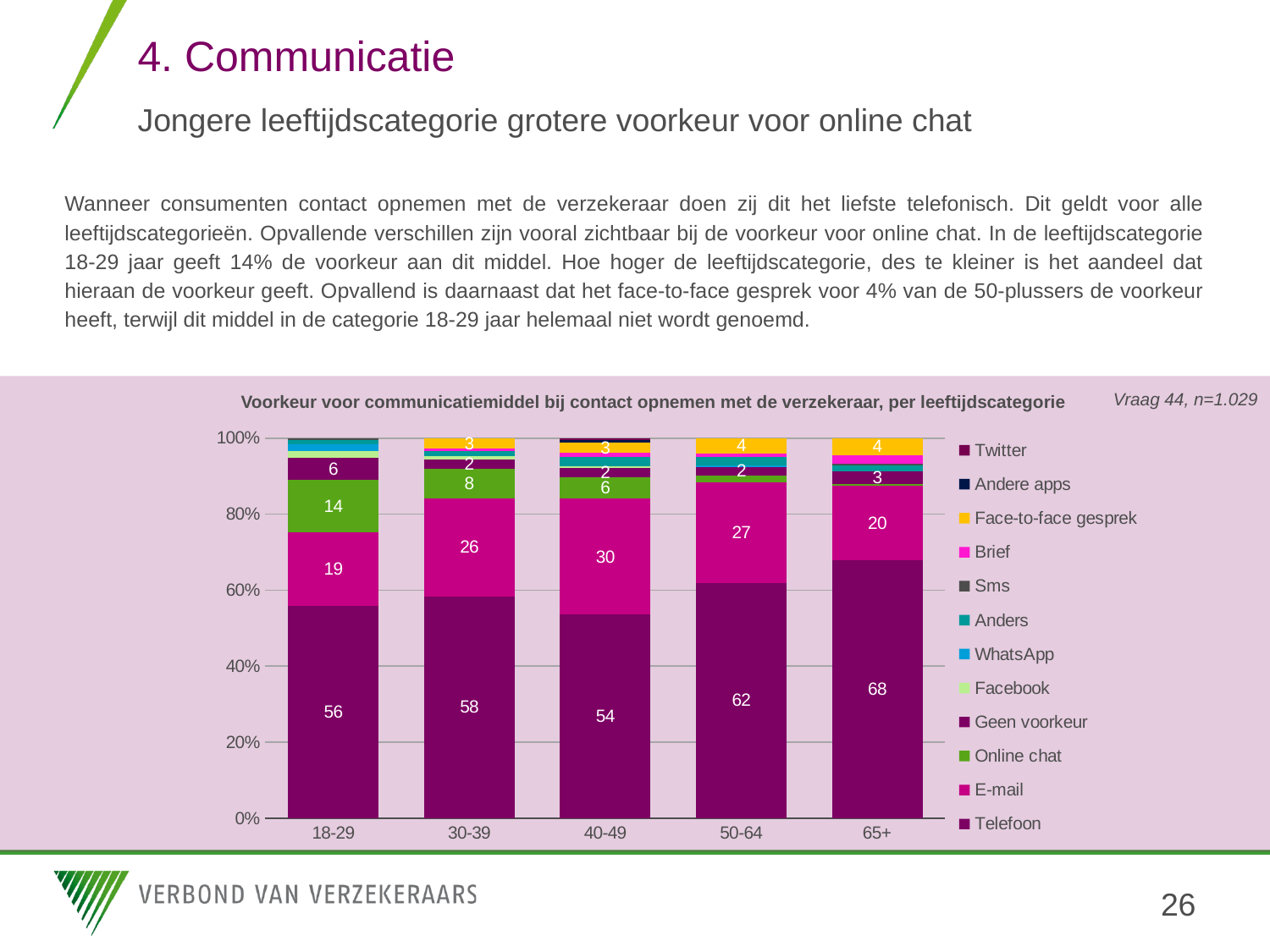

# 4. Communicatie Jongere leeftijdscategorie grotere voorkeur voor online chat
Wanneer consumenten contact opnemen met de verzekeraar doen zij dit het liefste telefonisch. Dit geldt voor alle leeftijdscategorieën. Opvallende verschillen zijn vooral zichtbaar bij de voorkeur voor online chat. In de leeftijdscategorie 18-29 jaar geeft 14% de voorkeur aan dit middel. Hoe hoger de leeftijdscategorie, des te kleiner is het aandeel dat hieraan de voorkeur geeft. Opvallend is daarnaast dat het face-to-face gesprek voor 4% van de 50-plussers de voorkeur heeft, terwijl dit middel in de categorie 18-29 jaar helemaal niet wordt genoemd.

Vraag 44, n=1.029
Voorkeur voor communicatiemiddel bij contact opnemen met de verzekeraar, per leeftijdscategorie

### Chart

| Category | Telefoon | E-mail | Online chat | Geen voorkeur | Facebook | WhatsApp | Anders | Sms | Brief | Face-to-face gesprek | Andere apps | Twitter |
|---|---|---|---|---|---|---|---|---|---|---|---|---|
| 18-29 | 55.89 | 19.37 | 13.72 | 5.87 | 1.74 | 1.68 | 1.16 | 0.56 | None | None | None | None |
| 30-39 | 58.42 | 25.73 | 7.79 | 2.35 | 0.87 | None | 1.46 | None | 0.61 | 2.78 | None | None |
| 40-49 | 53.57 | 30.46 | 5.66 | 2.44 | 0.49 | None | 2.46 | None | 1.02 | 2.74 | 0.64 | 0.53 |
| 50-64 | 61.94 | 26.5 | 1.73 | 2.27 | None | 0.31 | 2.26 | None | 0.91 | 4.09 | None | None |
| 65+ | 67.79 | 19.58 | 0.65 | 3.15 | None | None | 1.74 | 0.31 | 2.36 | 4.42 | None | None |
26